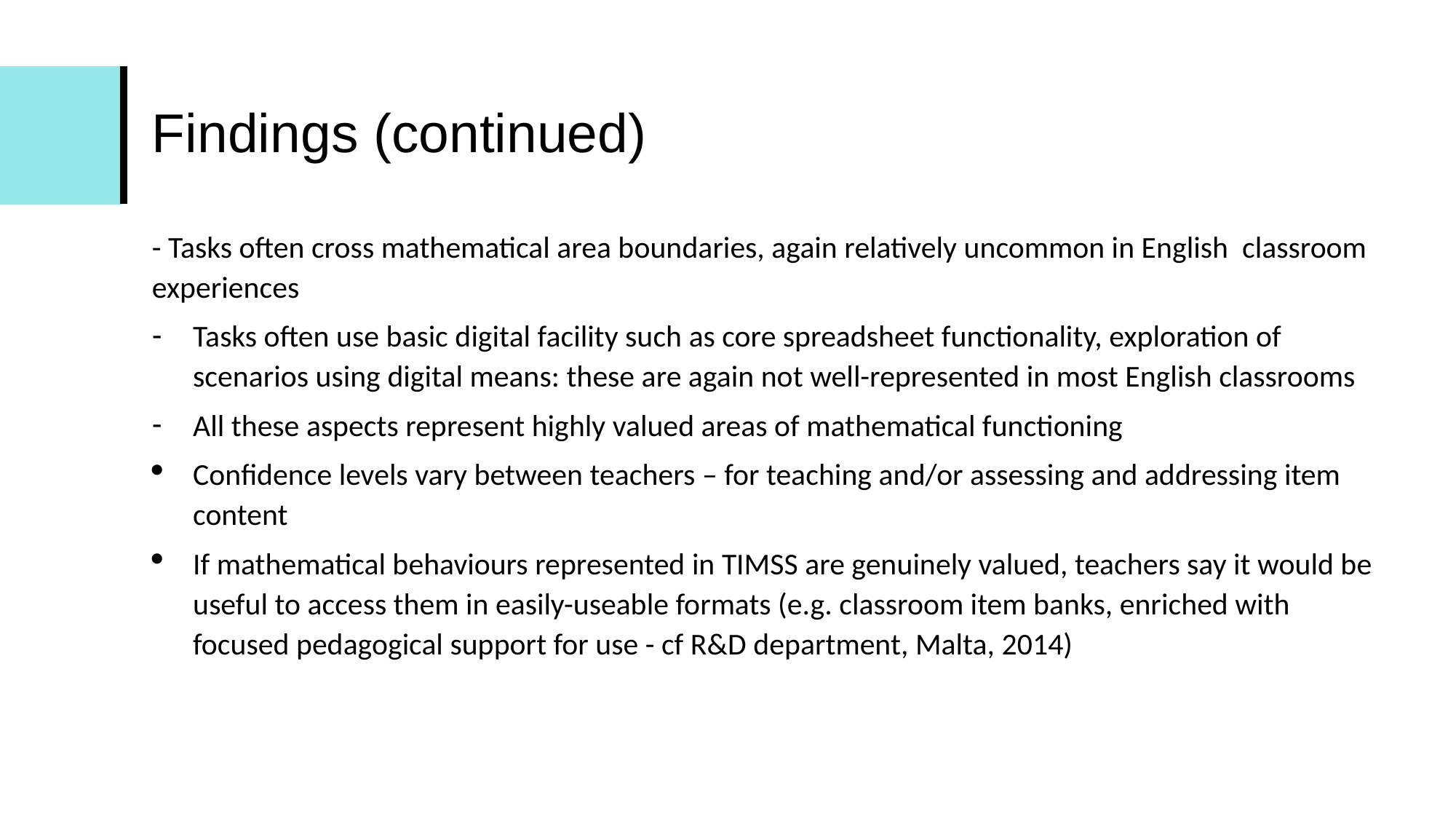

# Findings (continued)
- Tasks often cross mathematical area boundaries, again relatively uncommon in English  classroom experiences
Tasks often use basic digital facility such as core spreadsheet functionality, exploration of scenarios using digital means: these are again not well-represented in most English classrooms
All these aspects represent highly valued areas of mathematical functioning
Confidence levels vary between teachers – for teaching and/or assessing and addressing item content
If mathematical behaviours represented in TIMSS are genuinely valued, teachers say it would be useful to access them in easily-useable formats (e.g. classroom item banks, enriched with focused pedagogical support for use - cf R&D department, Malta, 2014)